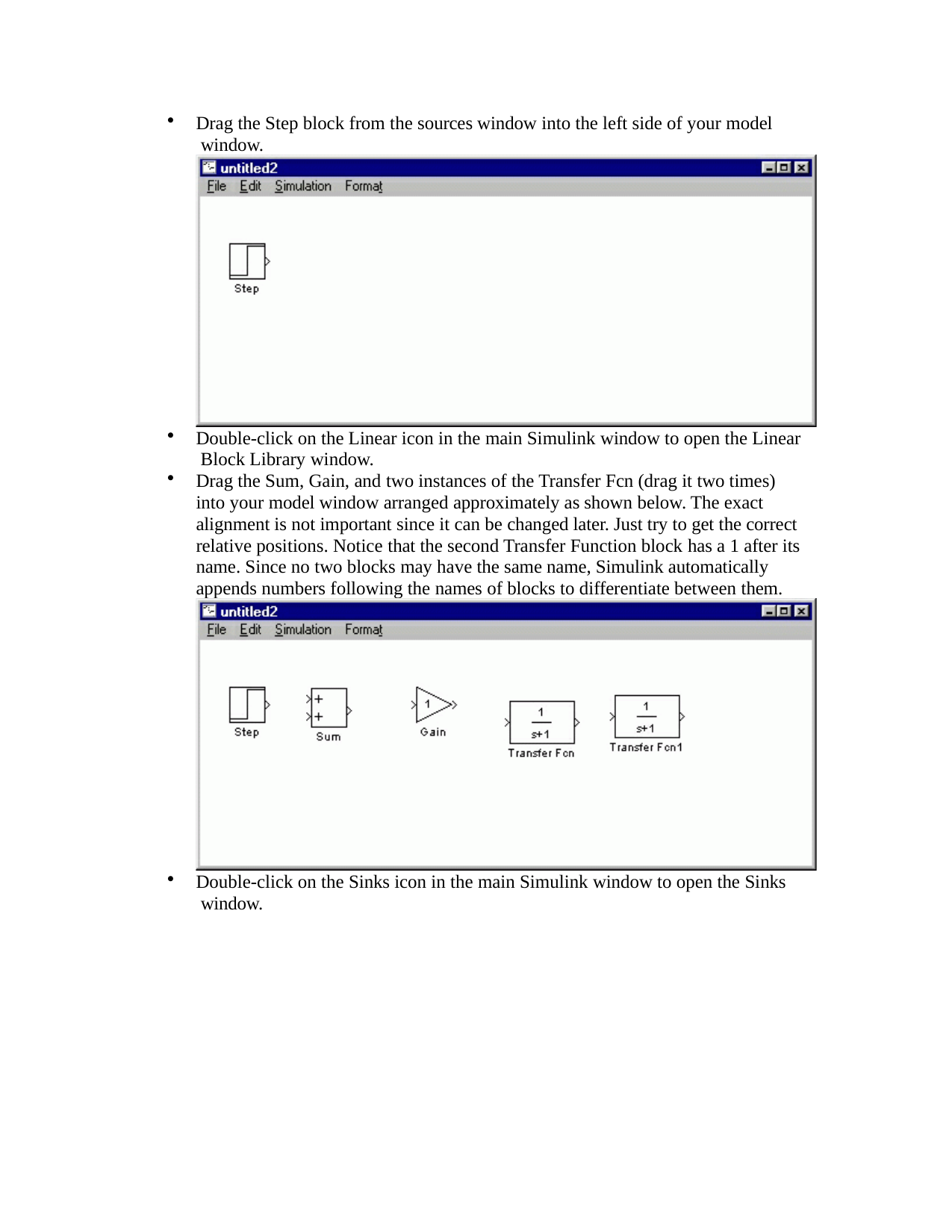

Drag the Step block from the sources window into the left side of your model  window.

Double-click on the Linear icon in the main Simulink window to open the Linear  Block Library window.
Drag the Sum, Gain, and two instances of the Transfer Fcn (drag it two times)  into your model window arranged approximately as shown below. The exact  alignment is not important since it can be changed later. Just try to get the correct  relative positions. Notice that the second Transfer Function block has a 1 after its  name. Since no two blocks may have the same name, Simulink automatically  appends numbers following the names of blocks to differentiate between them.

Double-click on the Sinks icon in the main Simulink window to open the Sinks  window.